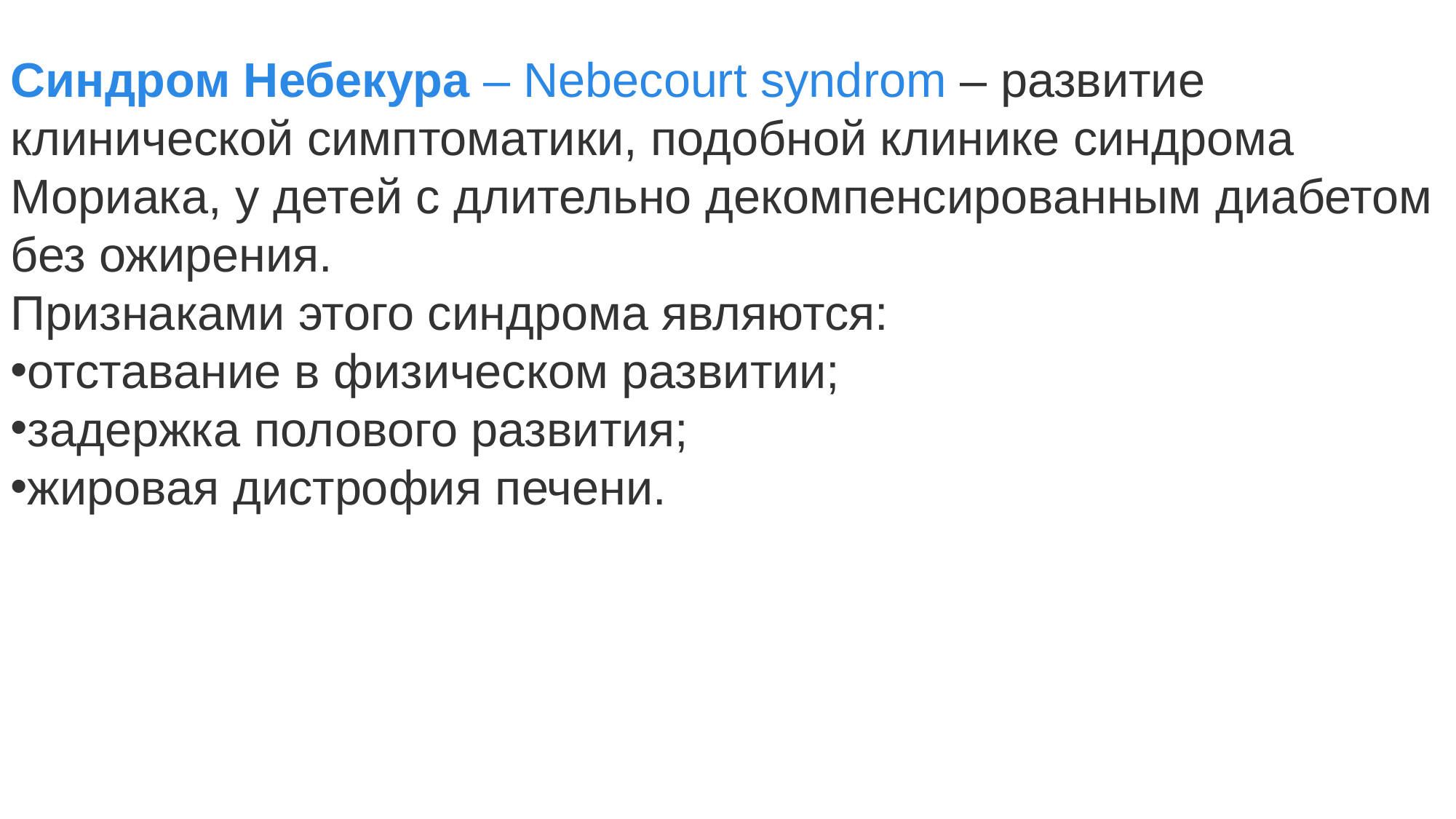

Синдром Небекура – Nebecourt syndrom – развитие клинической симптоматики, подобной клинике синдрома Мориака, у детей с длительно декомпенсированным диабетом без ожирения.
Признаками этого синдрома являются:
отставание в физическом развитии;
задержка полового развития;
жировая дистрофия печени.